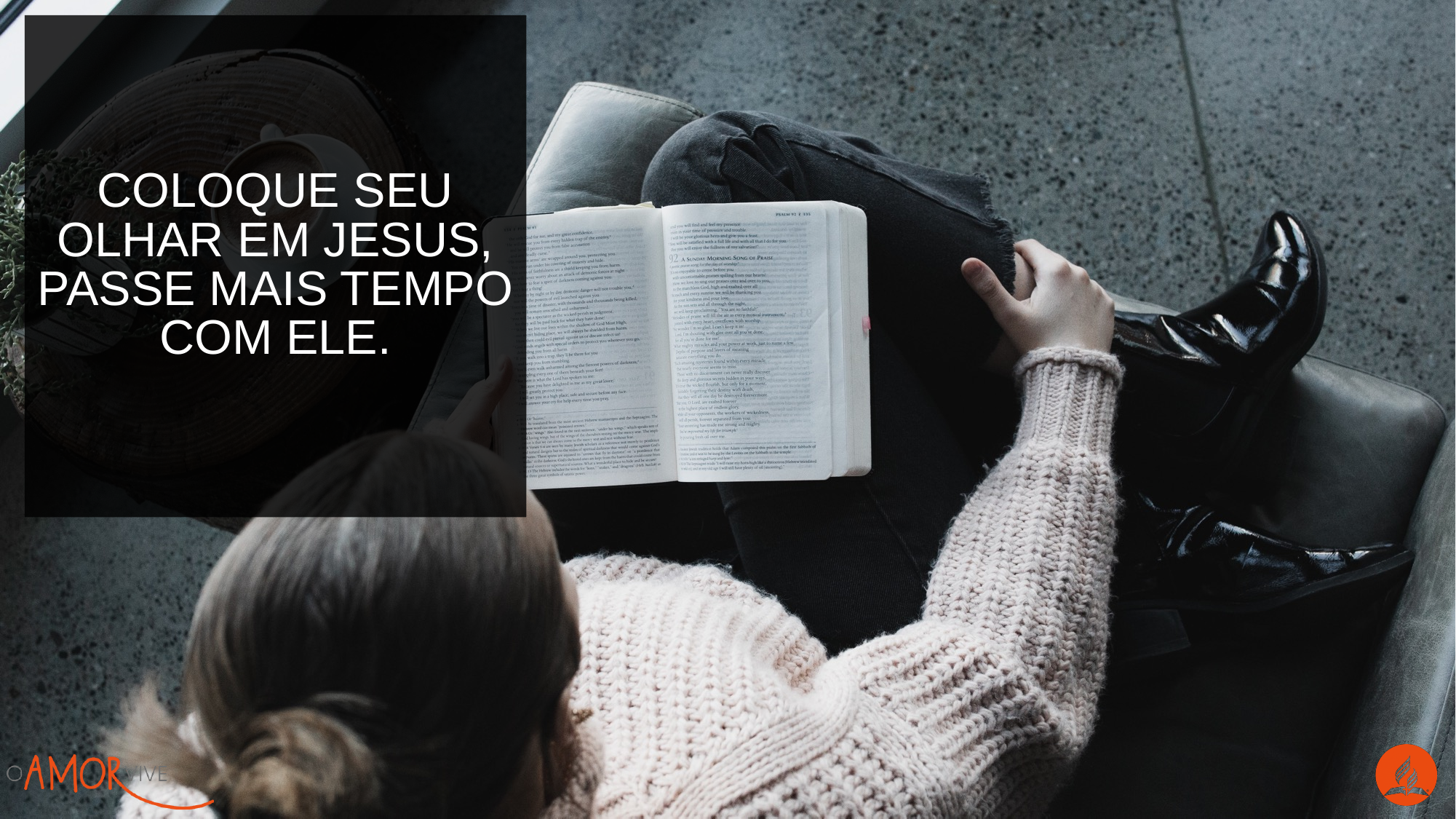

Coloque seu olhar em Jesus, passe mais tempo com Ele.